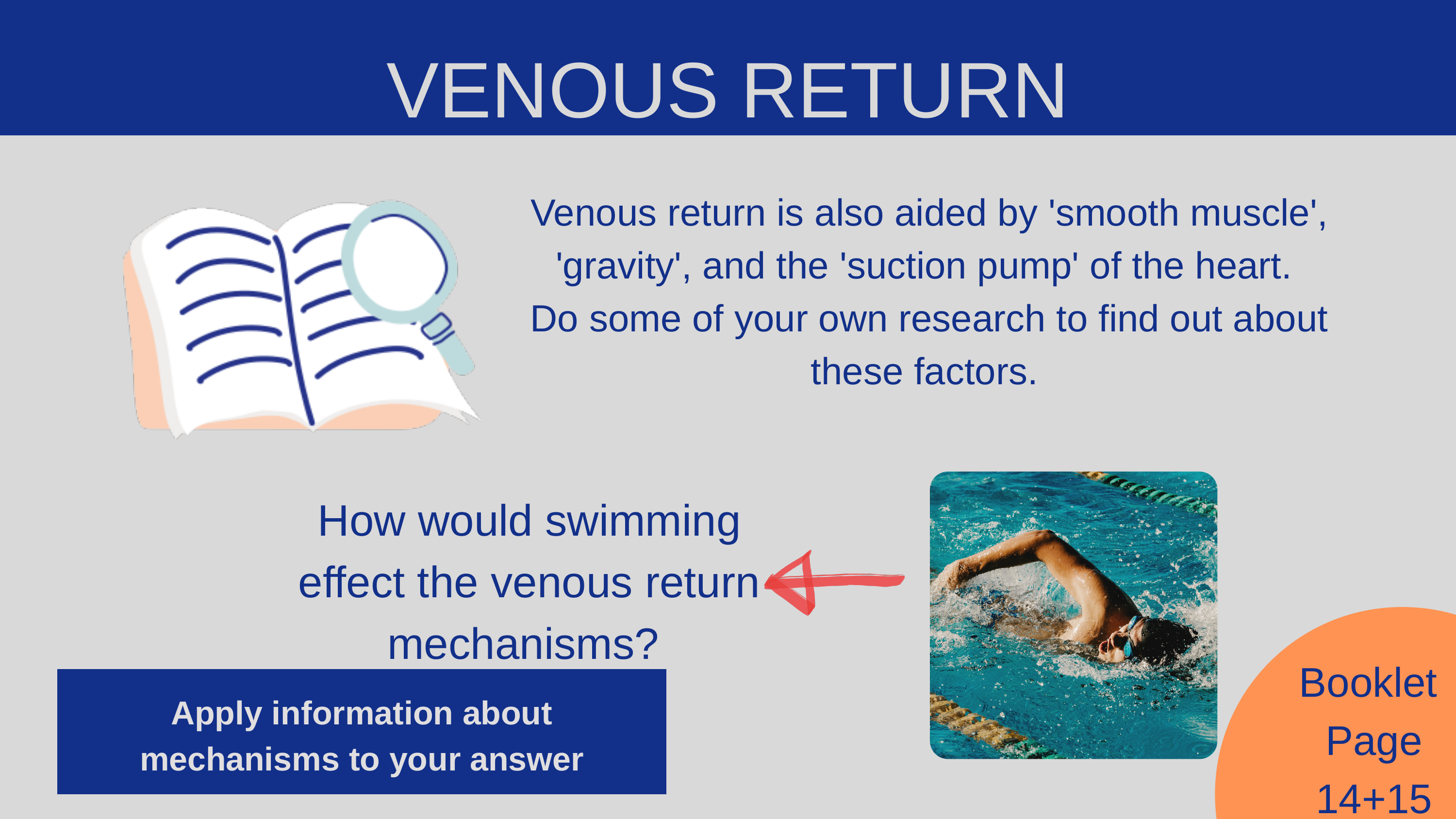

VENOUS RETURN
Venous return is also aided by 'smooth muscle', 'gravity', and the 'suction pump' of the heart.
Do some of your own research to find out about these factors.

How would swimming effect the venous return mechanisms?

Booklet
Page 14+15

Apply information about mechanisms to your answer